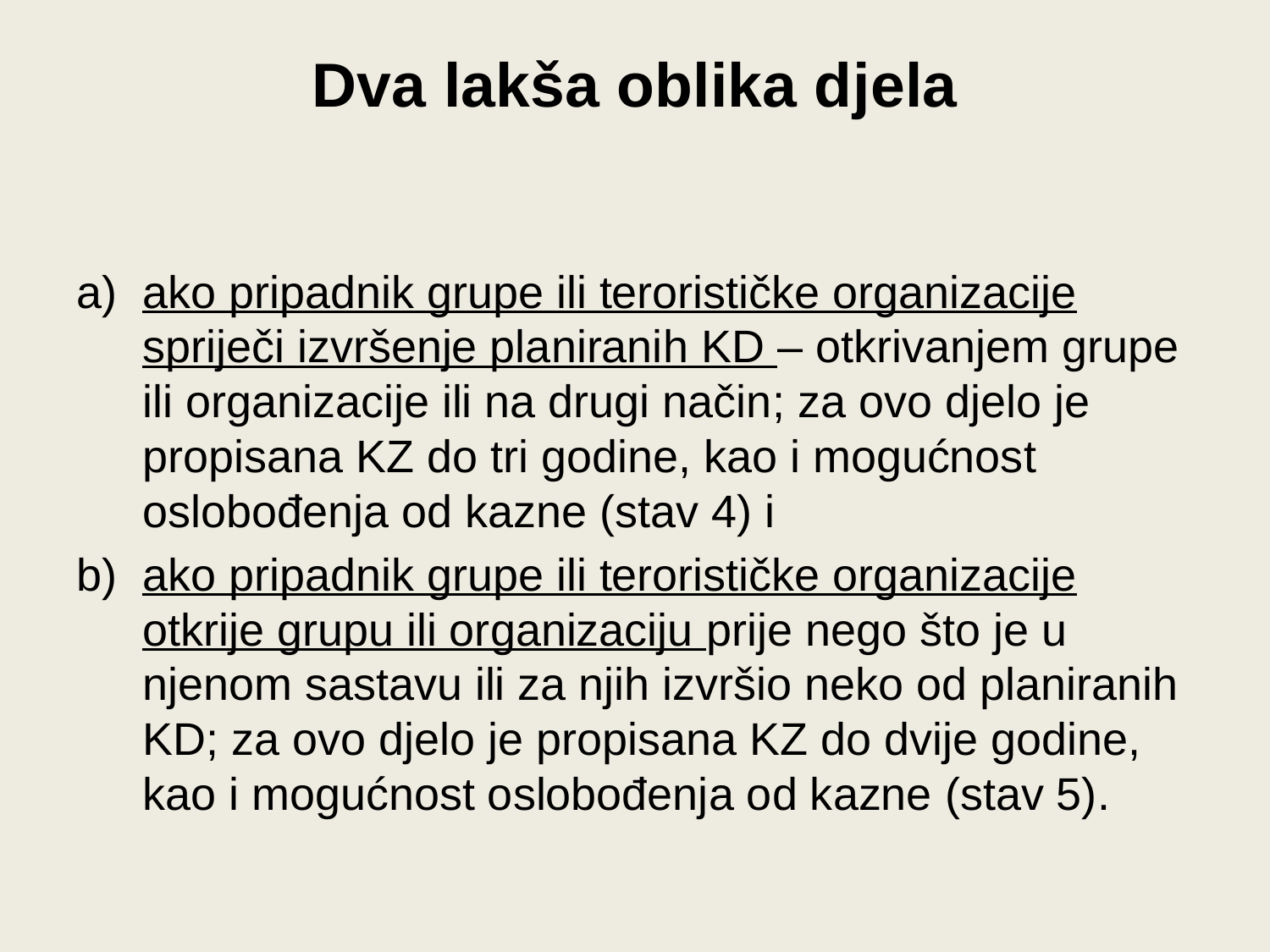

# Dva lakša oblika djela
ako pripadnik grupe ili terorističke organizacije spriječi izvršenje planiranih KD – otkrivanjem grupe ili organizacije ili na drugi način; za ovo djelo je propisana KZ do tri godine, kao i mogućnost oslobođenja od kazne (stav 4) i
ako pripadnik grupe ili terorističke organizacije otkrije grupu ili organizaciju prije nego što je u njenom sastavu ili za njih izvršio neko od planiranih KD; za ovo djelo je propisana KZ do dvije godine, kao i mogućnost oslobođenja od kazne (stav 5).